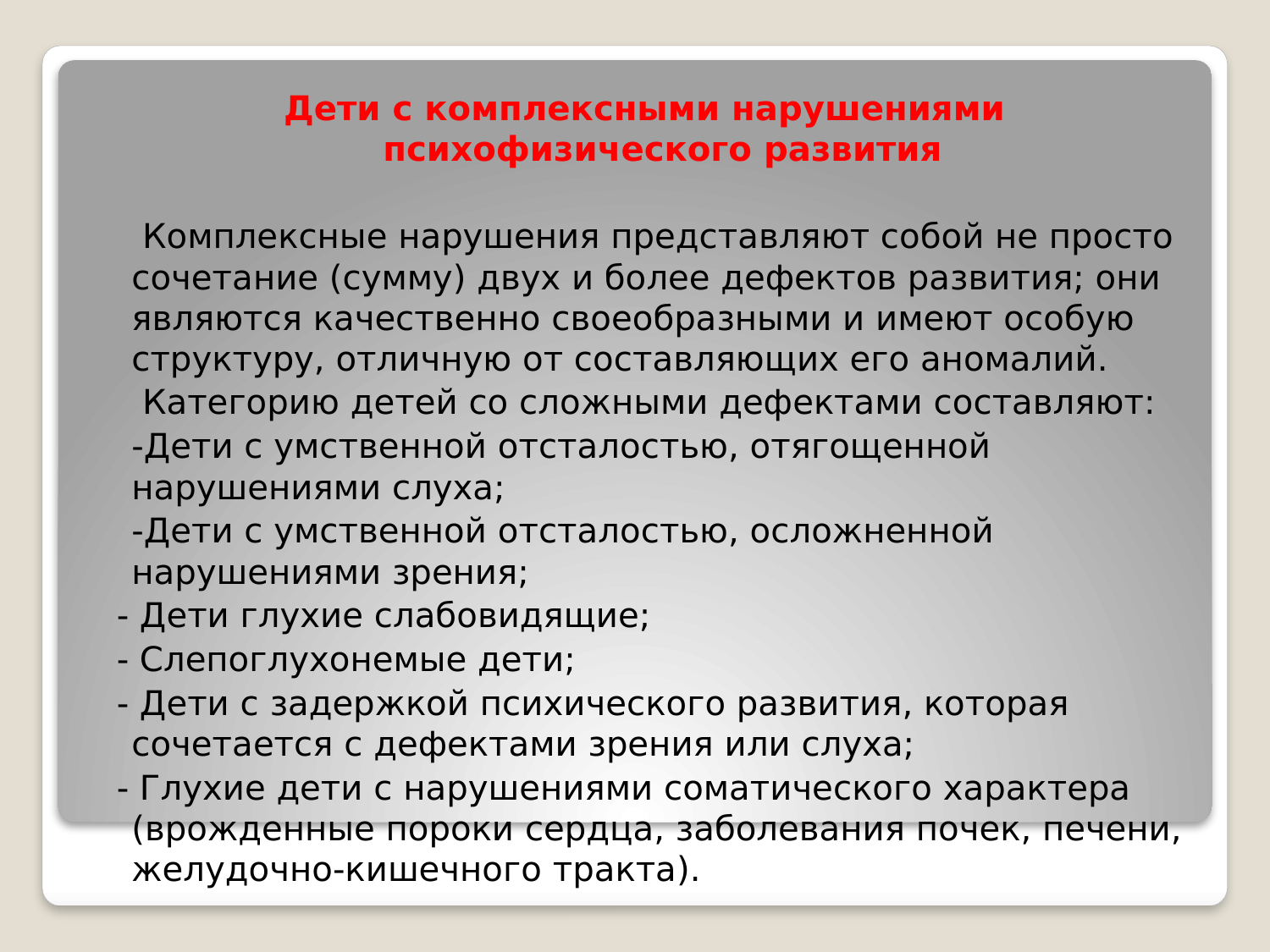

Дети с комплексными нарушениями психофизического развития

		 Комплексные нарушения представляют собой не просто сочетание (сумму) двух и более дефектов развития; они являются качественно своеобразными и имеют особую структуру, отличную от составляющих его аномалий.
		 Категорию детей со сложными дефектами составляют:
	-Дети с умственной отсталостью, отягощенной нарушениями слуха;
	-Дети с умственной отсталостью, осложненной нарушениями зрения;
  - Дети глухие слабовидящие;
  - Слепоглухонемые дети;
  - Дети с задержкой психического развития, которая сочетается с дефектами зрения или слуха;
  - Глухие дети с нарушениями соматического характера (врожденные пороки сердца, заболевания почек, печени, желудочно-кишечного тракта).